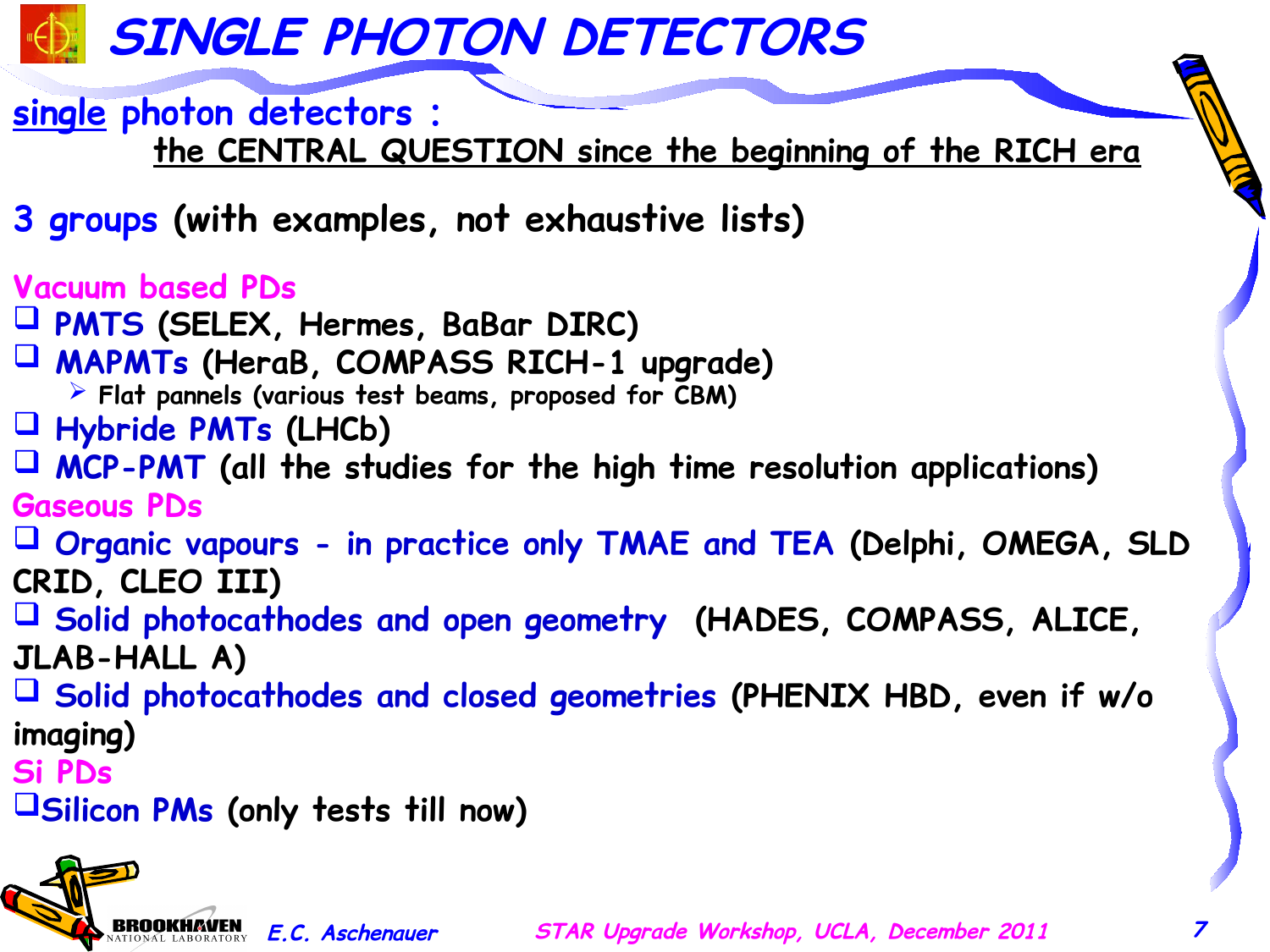

# SINGLE PHOTON DETECTORS
single photon detectors :
	    the CENTRAL QUESTION since the beginning of the RICH era

3 groups (with examples, not exhaustive lists)

Vacuum based PDs
 PMTS (SELEX, Hermes, BaBar DIRC)
 MAPMTs (HeraB, COMPASS RICH-1 upgrade)
 Flat pannels (various test beams, proposed for CBM)
 Hybride PMTs (LHCb)
 MCP-PMT (all the studies for the high time resolution applications)
Gaseous PDs
 Organic vapours - in practice only TMAE and TEA (Delphi, OMEGA, SLD CRID, CLEO III)
 Solid photocathodes and open geometry  (HADES, COMPASS, ALICE, JLAB-HALL A)
 Solid photocathodes and closed geometries (PHENIX HBD, even if w/o imaging)
Si PDs
Silicon PMs (only tests till now)
7
STAR Upgrade Workshop, UCLA, December 2011
E.C. Aschenauer